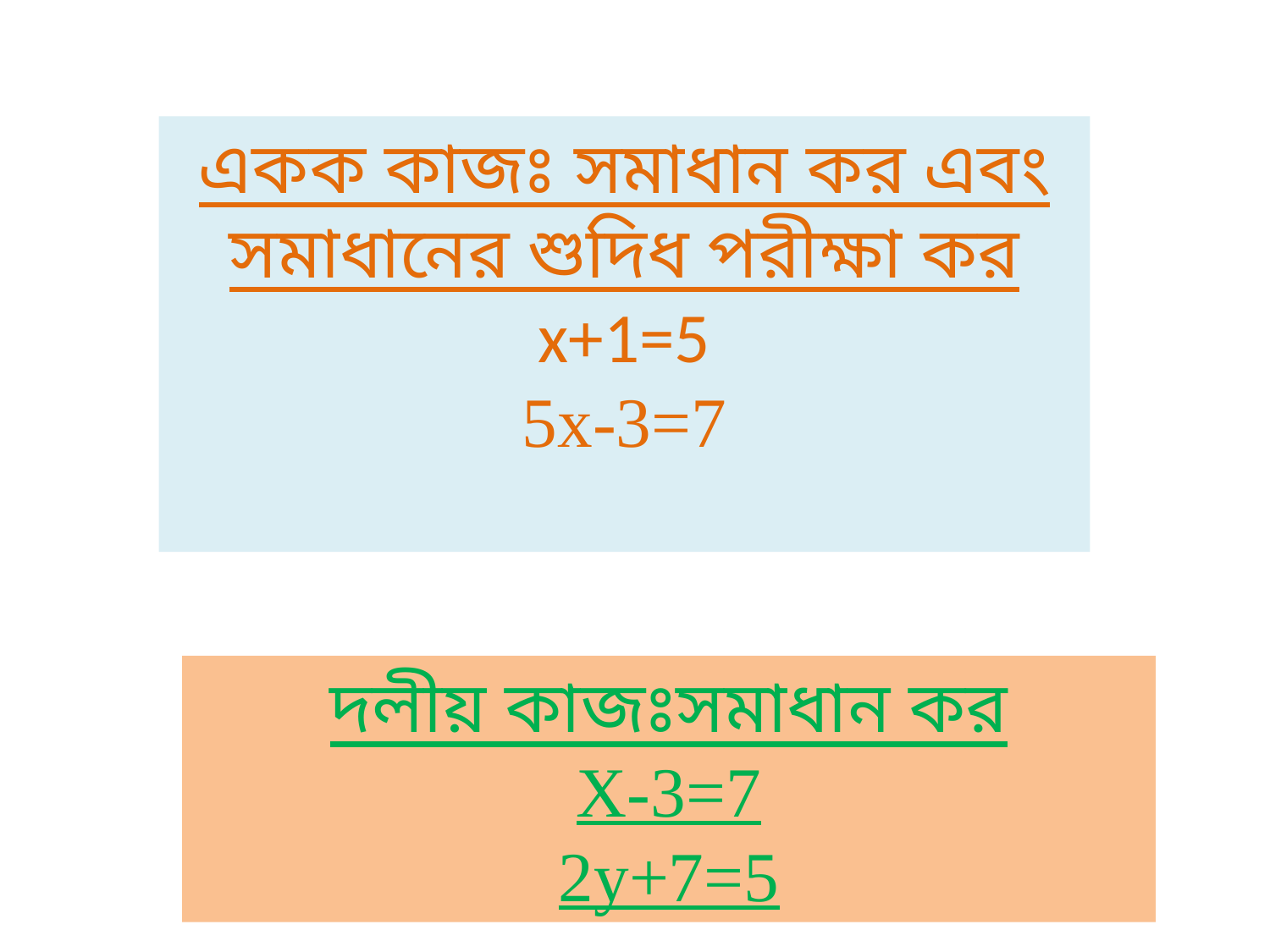

একক কাজঃ সমাধান কর এবং সমাধানের শুদিধ পরীক্ষা কর
x+1=5
5x-3=7

দলীয় কাজঃসমাধান কর
X-3=7
2y+7=5